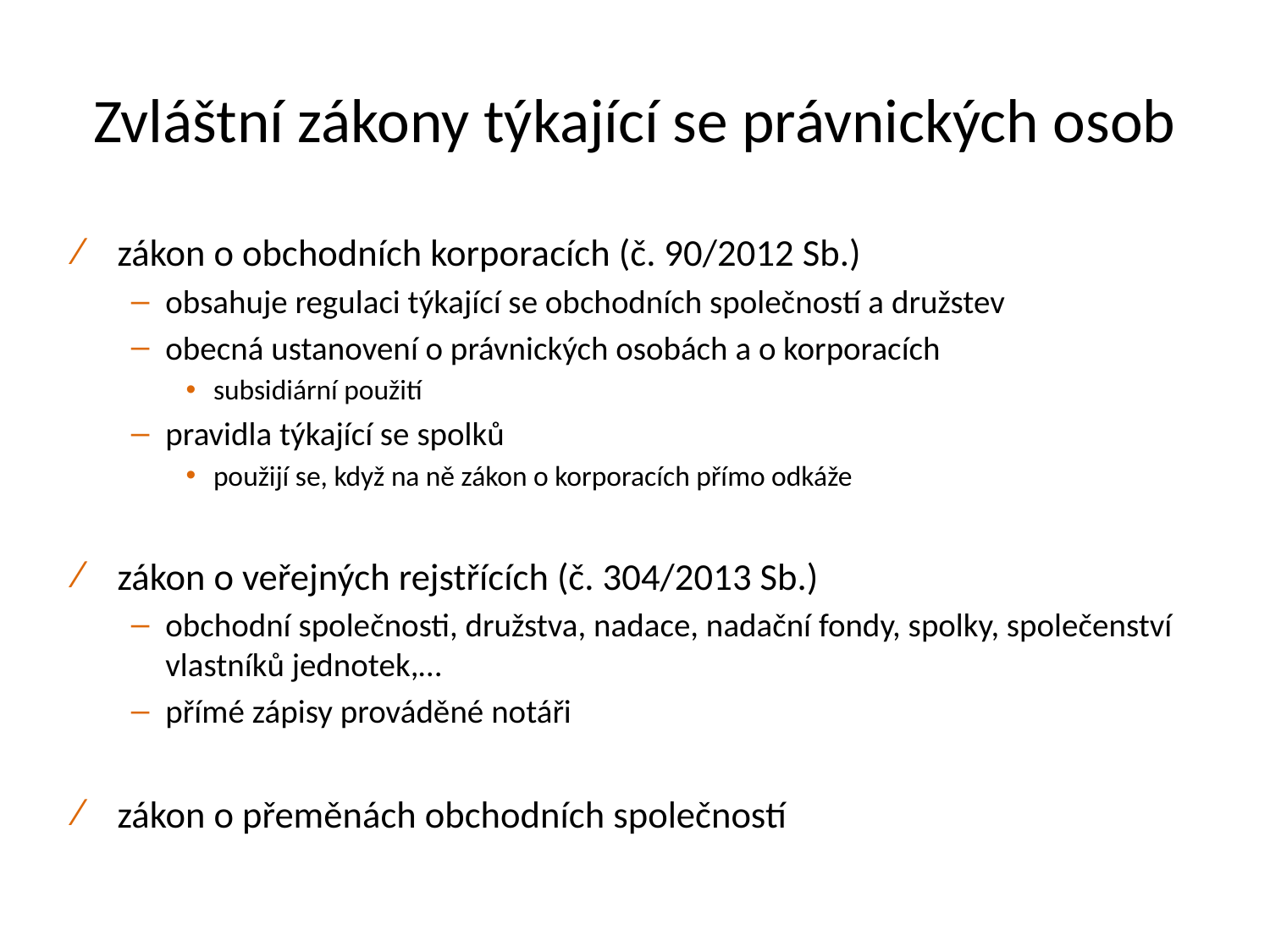

# Zvláštní zákony týkající se právnických osob
zákon o obchodních korporacích (č. 90/2012 Sb.)
obsahuje regulaci týkající se obchodních společností a družstev
obecná ustanovení o právnických osobách a o korporacích
subsidiární použití
pravidla týkající se spolků
použijí se, když na ně zákon o korporacích přímo odkáže

zákon o veřejných rejstřících (č. 304/2013 Sb.)
obchodní společnosti, družstva, nadace, nadační fondy, spolky, společenství vlastníků jednotek,…
přímé zápisy prováděné notáři

zákon o přeměnách obchodních společností